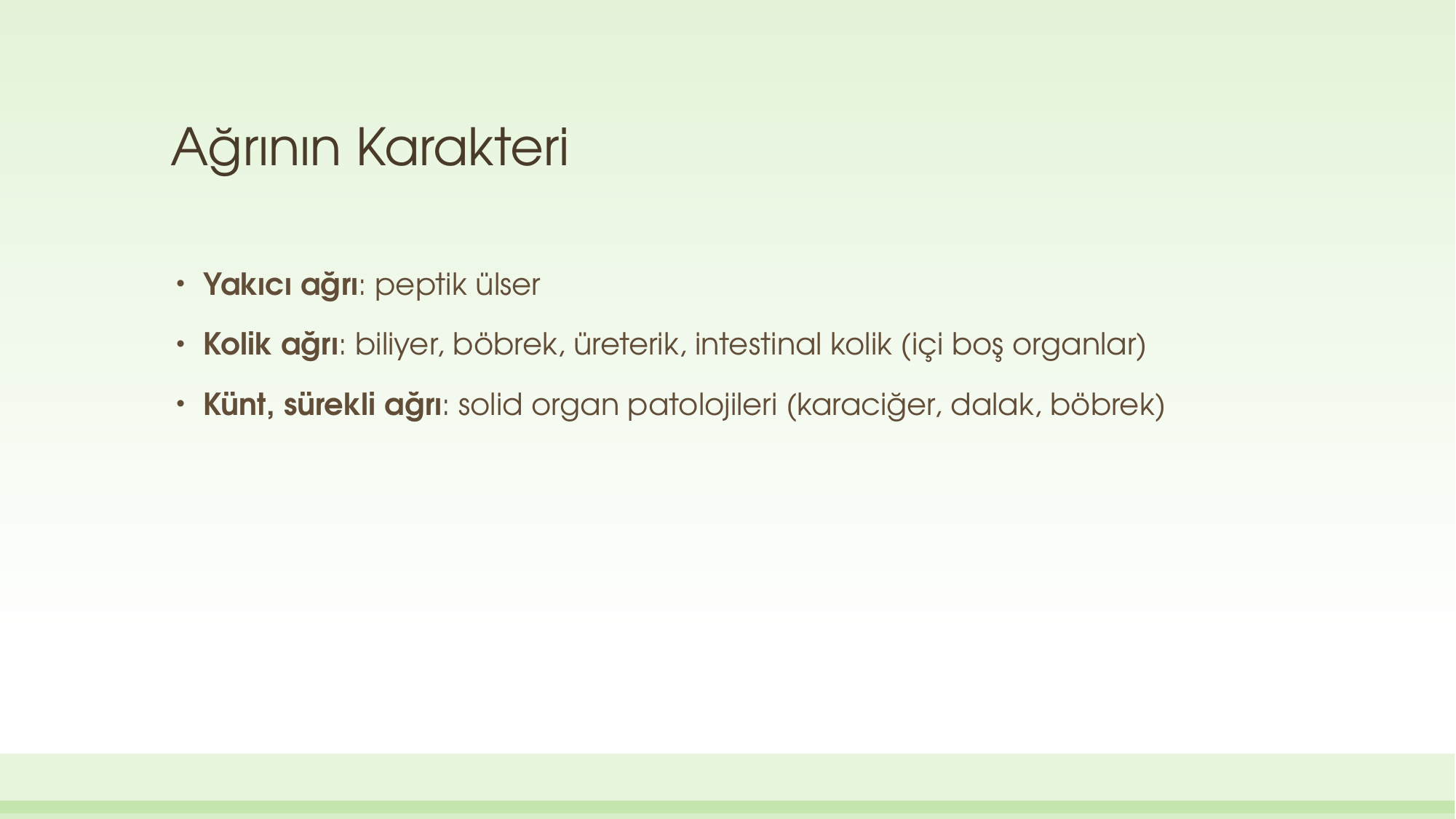

# Ağrının Karakteri

Yakıcı ağrı: peptik ülser
Kolik ağrı: biliyer, böbrek, üreterik, intestinal kolik (içi boş organlar)
Künt, sürekli ağrı: solid organ patolojileri (karaciğer, dalak, böbrek)